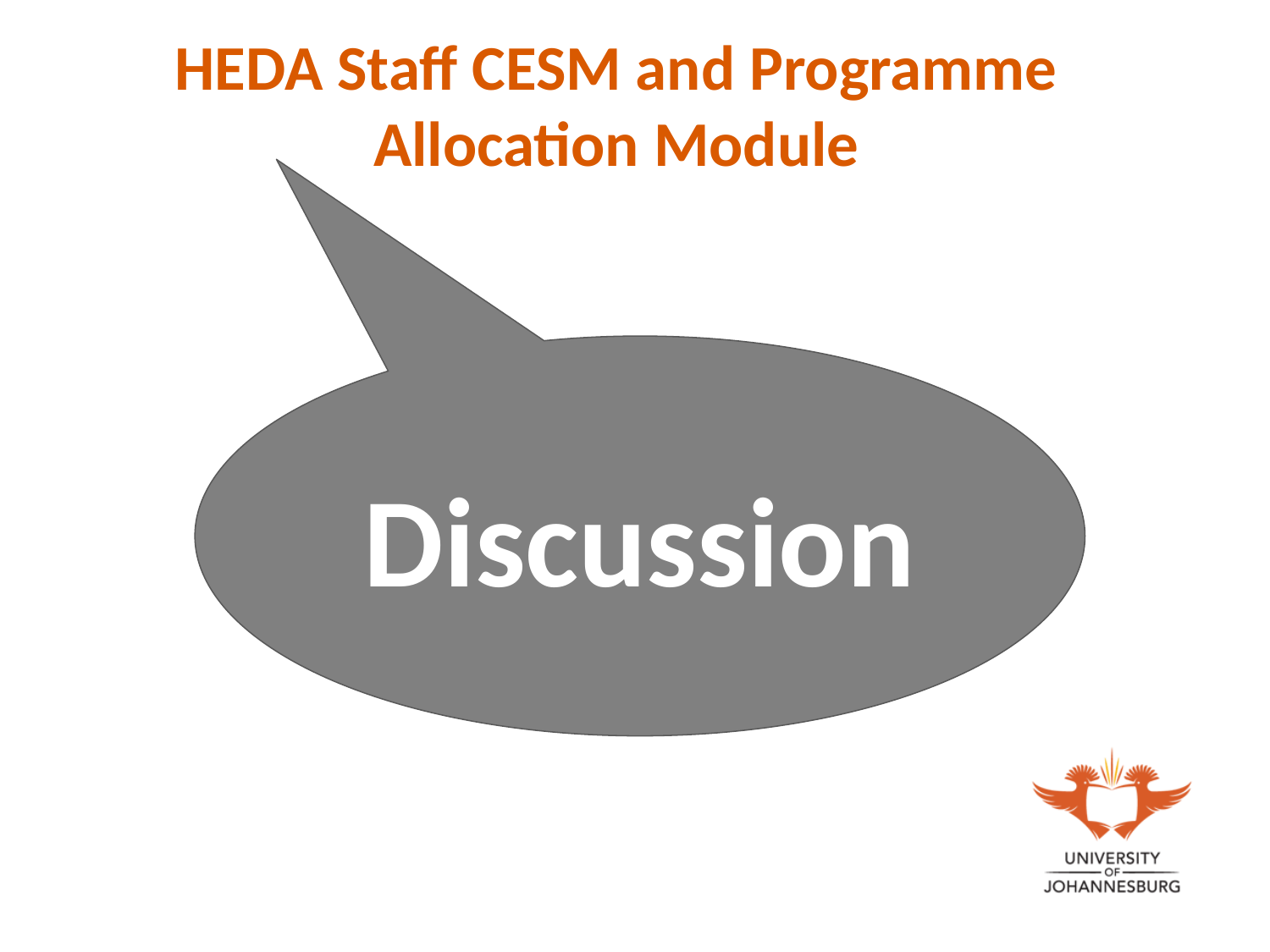

# HEDA Staff CESM and Programme Allocation Module
Discussion